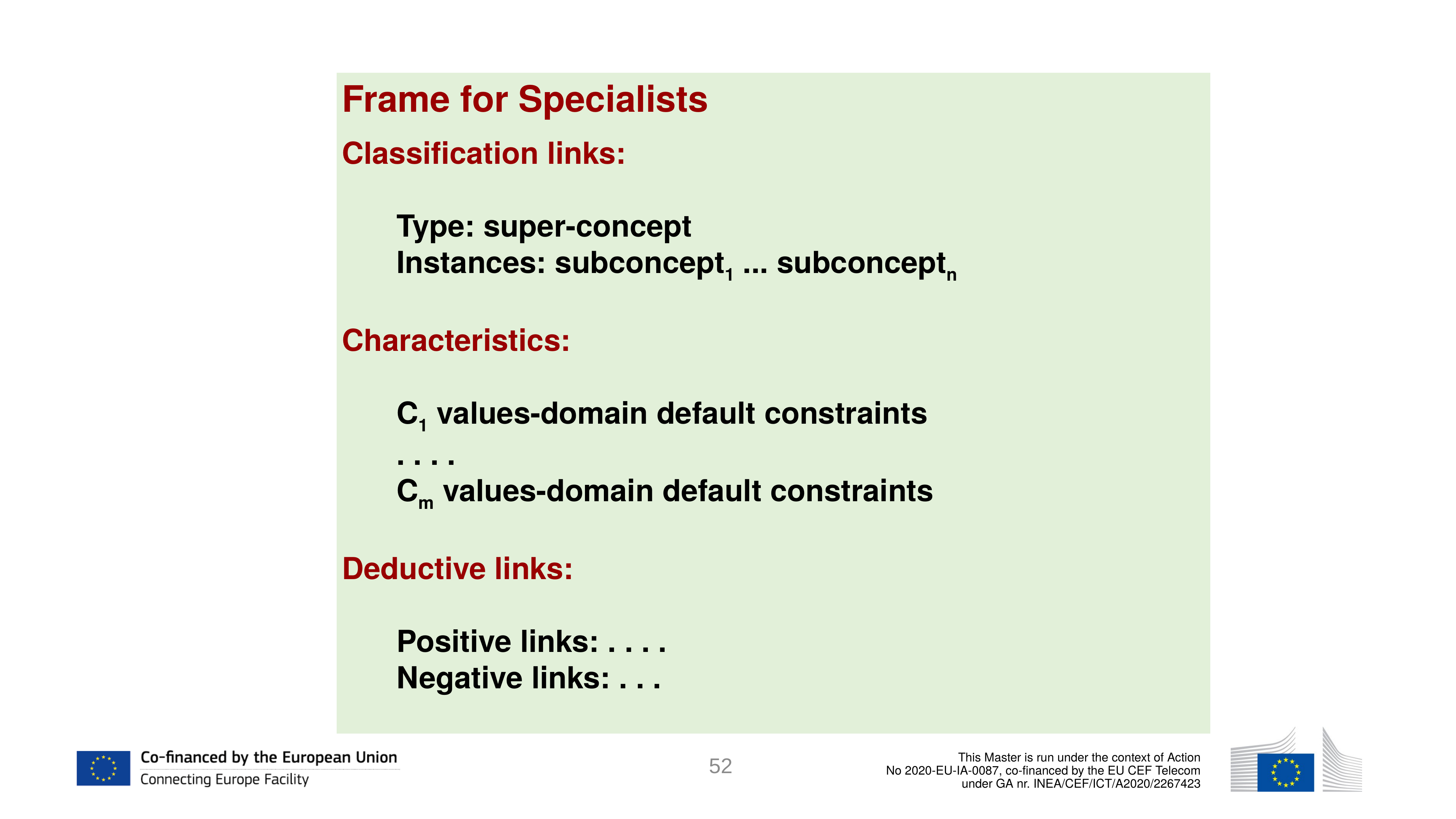

Frame for Specialists

Classification links:

	Type: super-concept
	Instances: subconcept1 ... subconceptn

Characteristics:

	C1 values-domain default constraints
	. . . .
	Cm values-domain default constraints

Deductive links:

	Positive links: . . . .
	Negative links: . . .

52